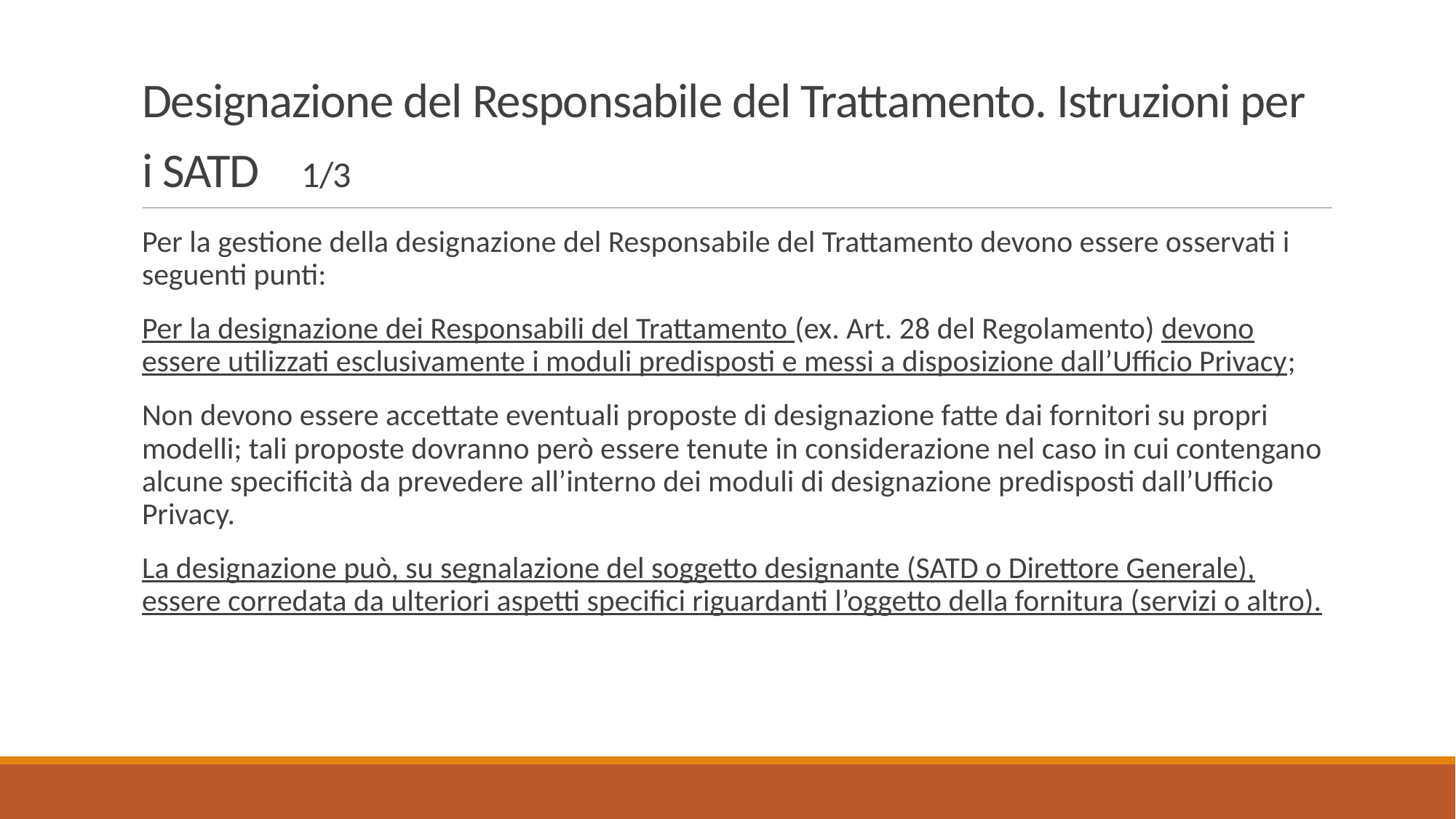

# Designazione del Responsabile del Trattamento. Istruzioni per i SATD   1/3
Per la gestione della designazione del Responsabile del Trattamento devono essere osservati i seguenti punti:
Per la designazione dei Responsabili del Trattamento (ex. Art. 28 del Regolamento) devono essere utilizzati esclusivamente i moduli predisposti e messi a disposizione dall’Ufficio Privacy;
Non devono essere accettate eventuali proposte di designazione fatte dai fornitori su propri modelli; tali proposte dovranno però essere tenute in considerazione nel caso in cui contengano alcune specificità da prevedere all’interno dei moduli di designazione predisposti dall’Ufficio Privacy.
La designazione può, su segnalazione del soggetto designante (SATD o Direttore Generale), essere corredata da ulteriori aspetti specifici riguardanti l’oggetto della fornitura (servizi o altro).